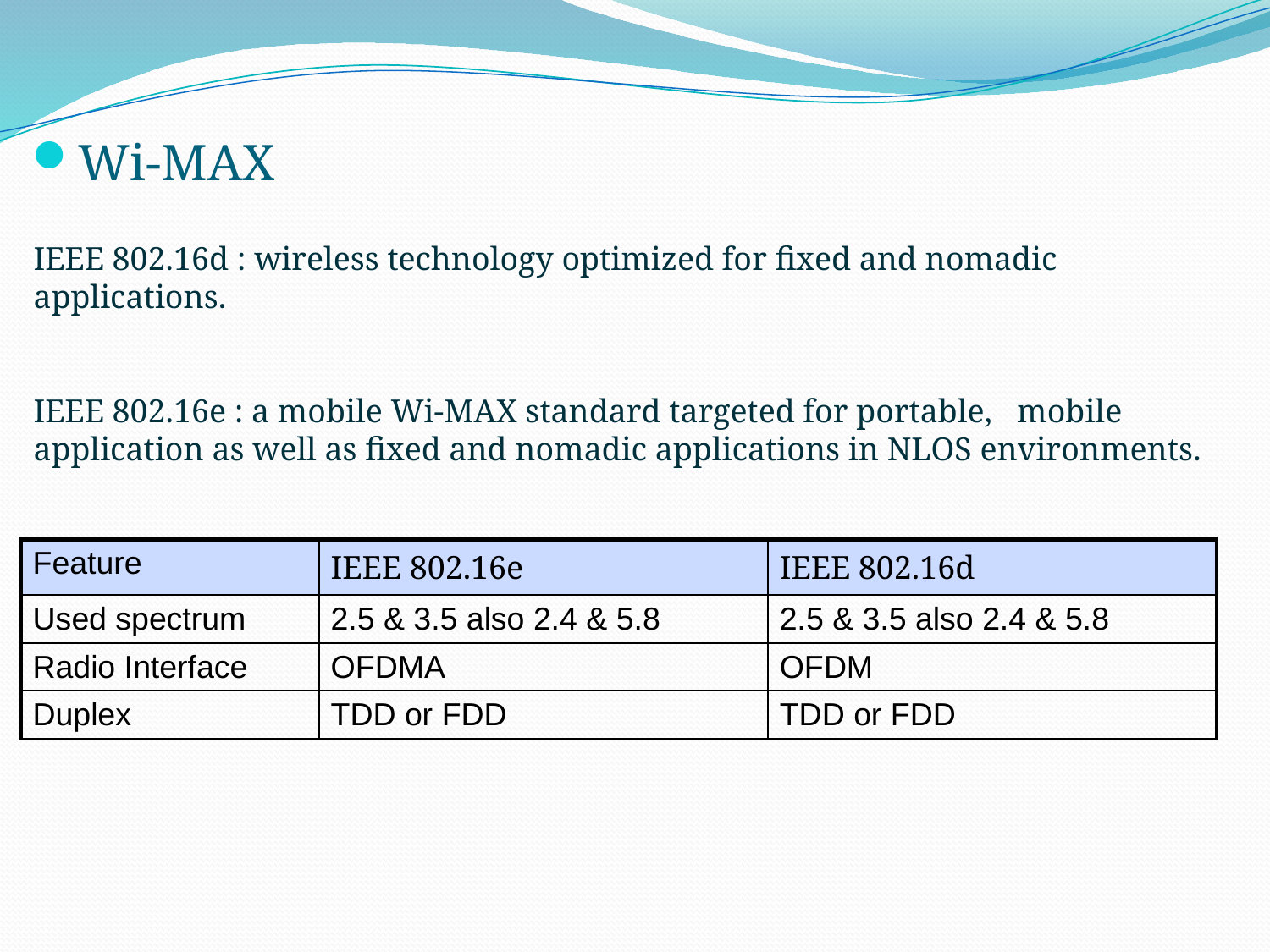

# Wi-MAX
IEEE 802.16d : wireless technology optimized for fixed and nomadic applications.

IEEE 802.16e : a mobile Wi-MAX standard targeted for portable,   mobile application as well as fixed and nomadic applications in NLOS environments.

| Feature | IEEE 802.16e | IEEE 802.16d |
| --- | --- | --- |
| Used spectrum | 2.5 & 3.5 also 2.4 & 5.8 | 2.5 & 3.5 also 2.4 & 5.8 |
| Radio Interface | OFDMA | OFDM |
| Duplex | TDD or FDD | TDD or FDD |